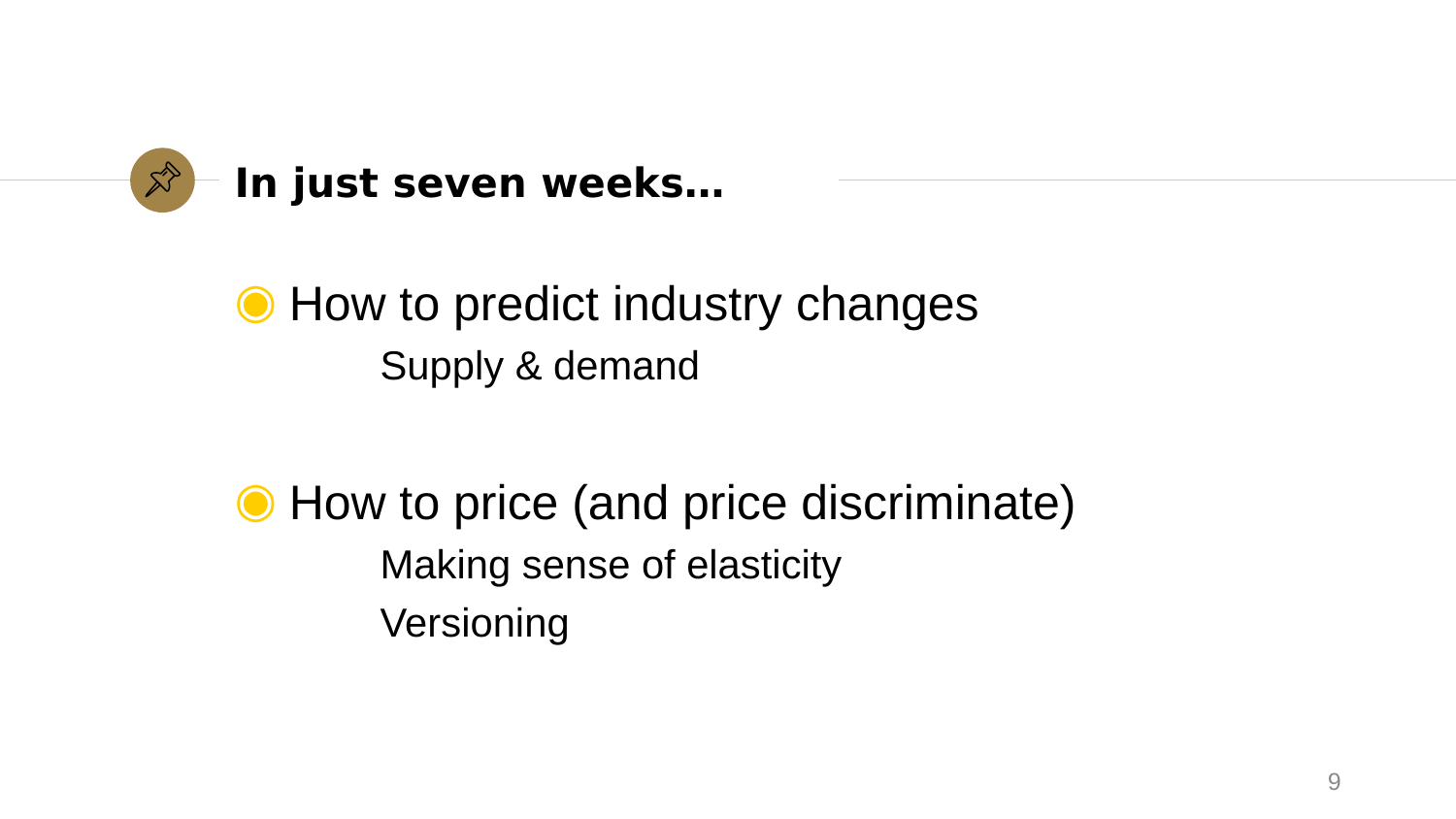

# In just seven weeks…

How to predict industry changes
	Supply & demand

How to price (and price discriminate)
	Making sense of elasticity
	Versioning

9